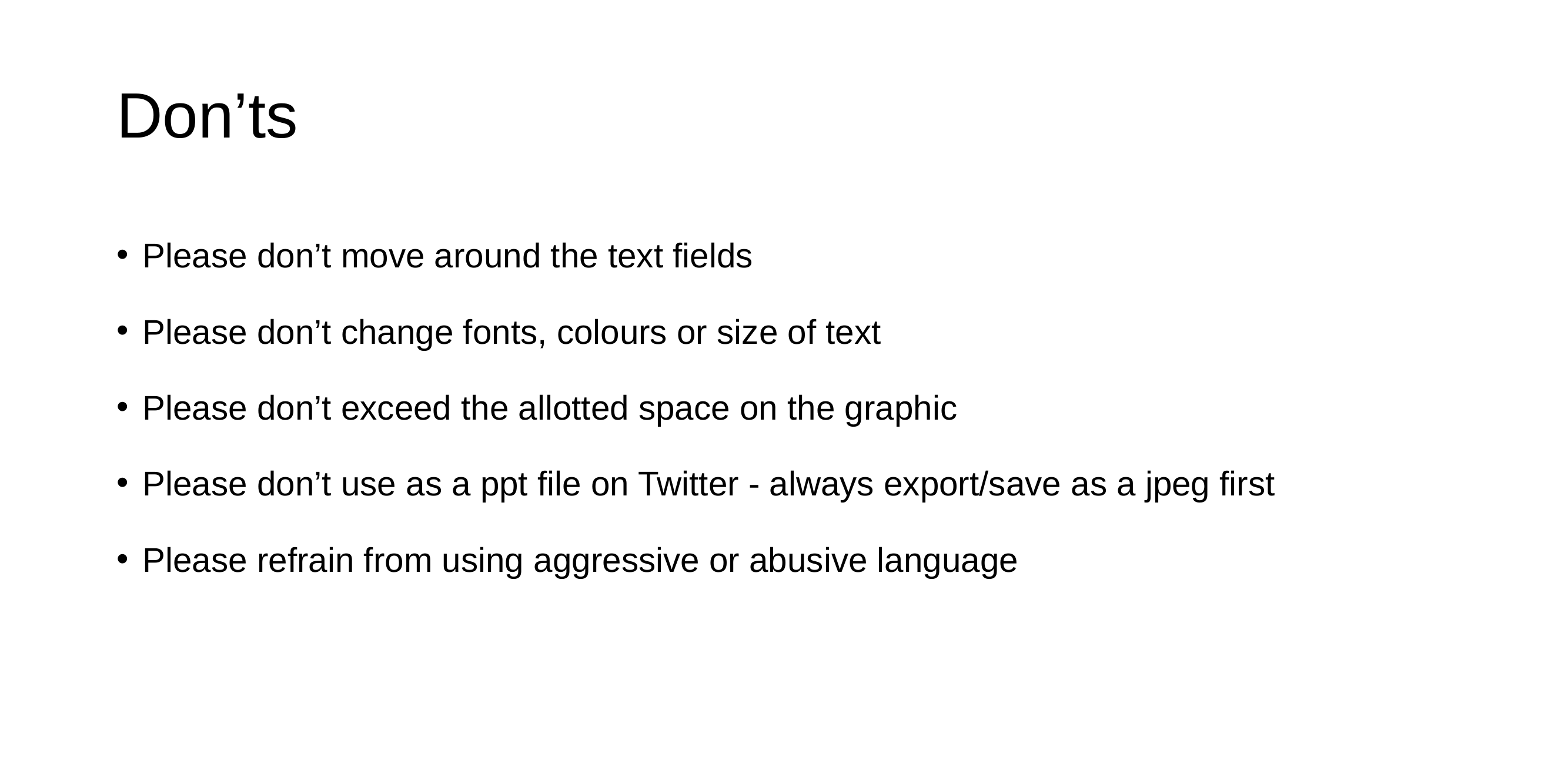

# Don’ts
Please don’t move around the text fields
Please don’t change fonts, colours or size of text
Please don’t exceed the allotted space on the graphic
Please don’t use as a ppt file on Twitter - always export/save as a jpeg first
Please refrain from using aggressive or abusive language